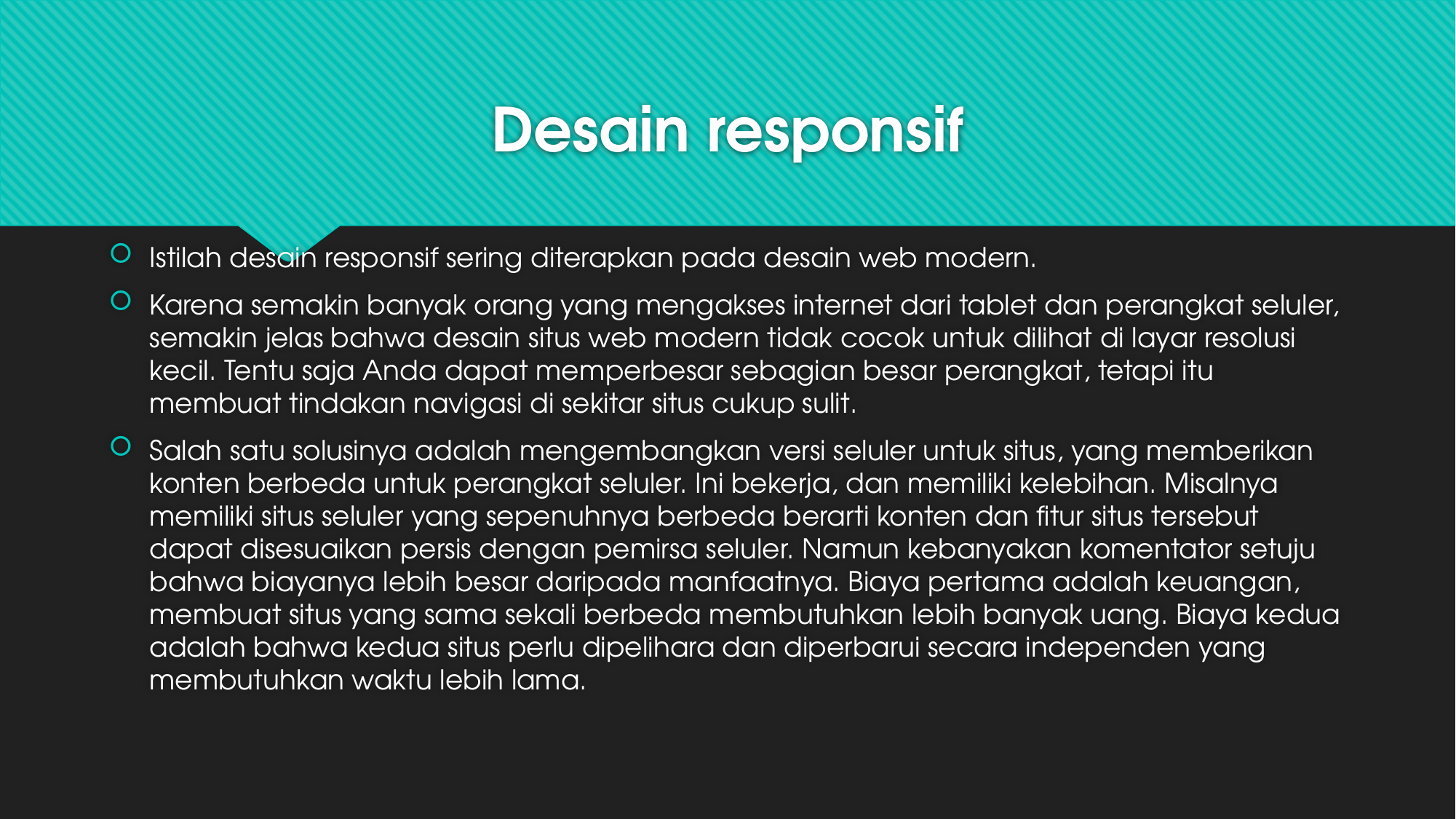

# Desain responsif
Istilah desain responsif sering diterapkan pada desain web modern.
Karena semakin banyak orang yang mengakses internet dari tablet dan perangkat seluler, semakin jelas bahwa desain situs web modern tidak cocok untuk dilihat di layar resolusi kecil. Tentu saja Anda dapat memperbesar sebagian besar perangkat, tetapi itu membuat tindakan navigasi di sekitar situs cukup sulit.
Salah satu solusinya adalah mengembangkan versi seluler untuk situs, yang memberikan konten berbeda untuk perangkat seluler. Ini bekerja, dan memiliki kelebihan. Misalnya memiliki situs seluler yang sepenuhnya berbeda berarti konten dan fitur situs tersebut dapat disesuaikan persis dengan pemirsa seluler. Namun kebanyakan komentator setuju bahwa biayanya lebih besar daripada manfaatnya. Biaya pertama adalah keuangan, membuat situs yang sama sekali berbeda membutuhkan lebih banyak uang. Biaya kedua adalah bahwa kedua situs perlu dipelihara dan diperbarui secara independen yang membutuhkan waktu lebih lama.